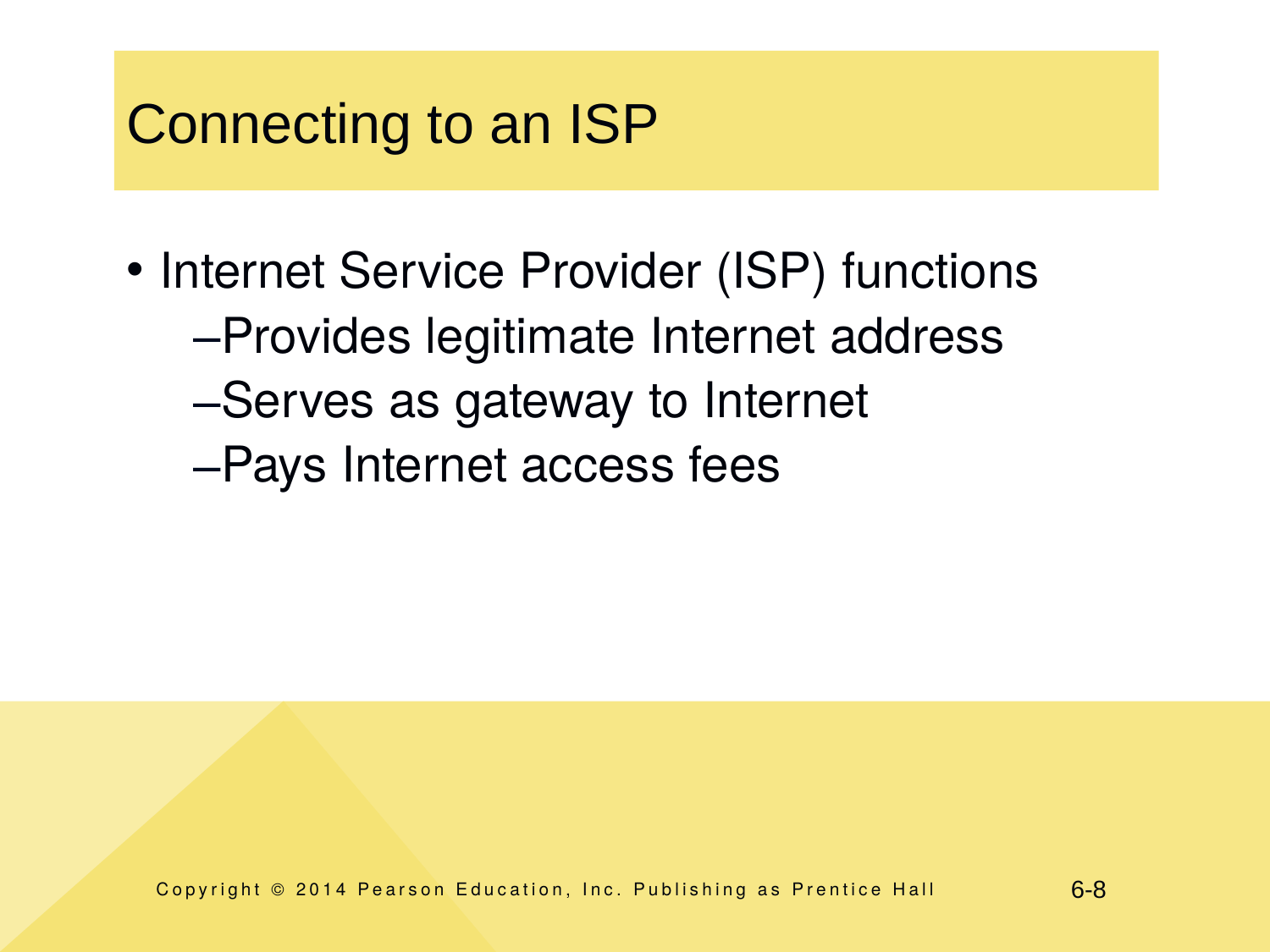

# Connecting to an ISP
Internet Service Provider (ISP) functions
Provides legitimate Internet address
Serves as gateway to Internet
Pays Internet access fees
Copyright © 2014 Pearson Education, Inc. Publishing as Prentice Hall